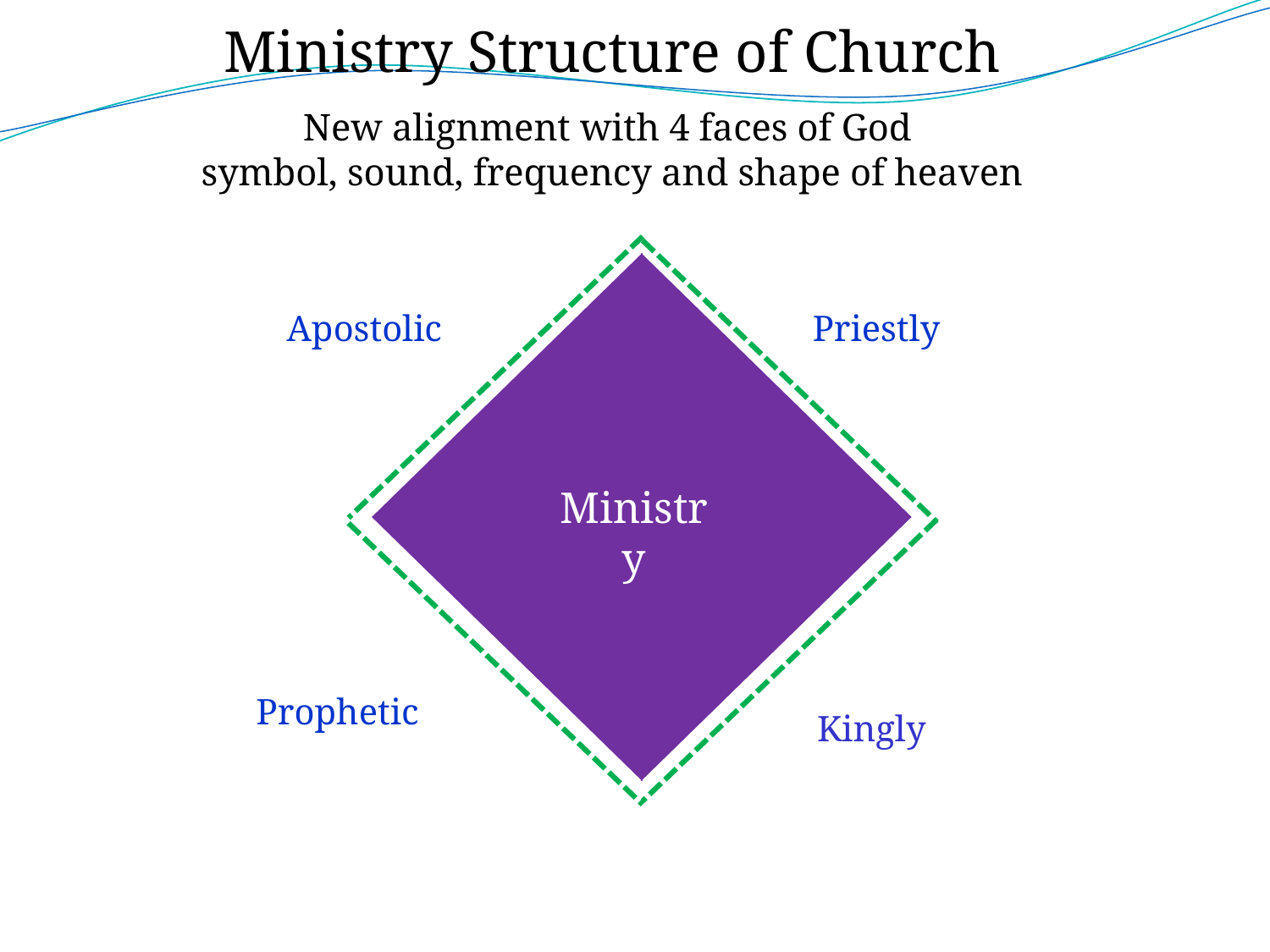

Ministry Structure of Church
New alignment with 4 faces of God
symbol, sound, frequency and shape of heaven

Apostolic
Priestly
Ministry
Prophetic
Kingly